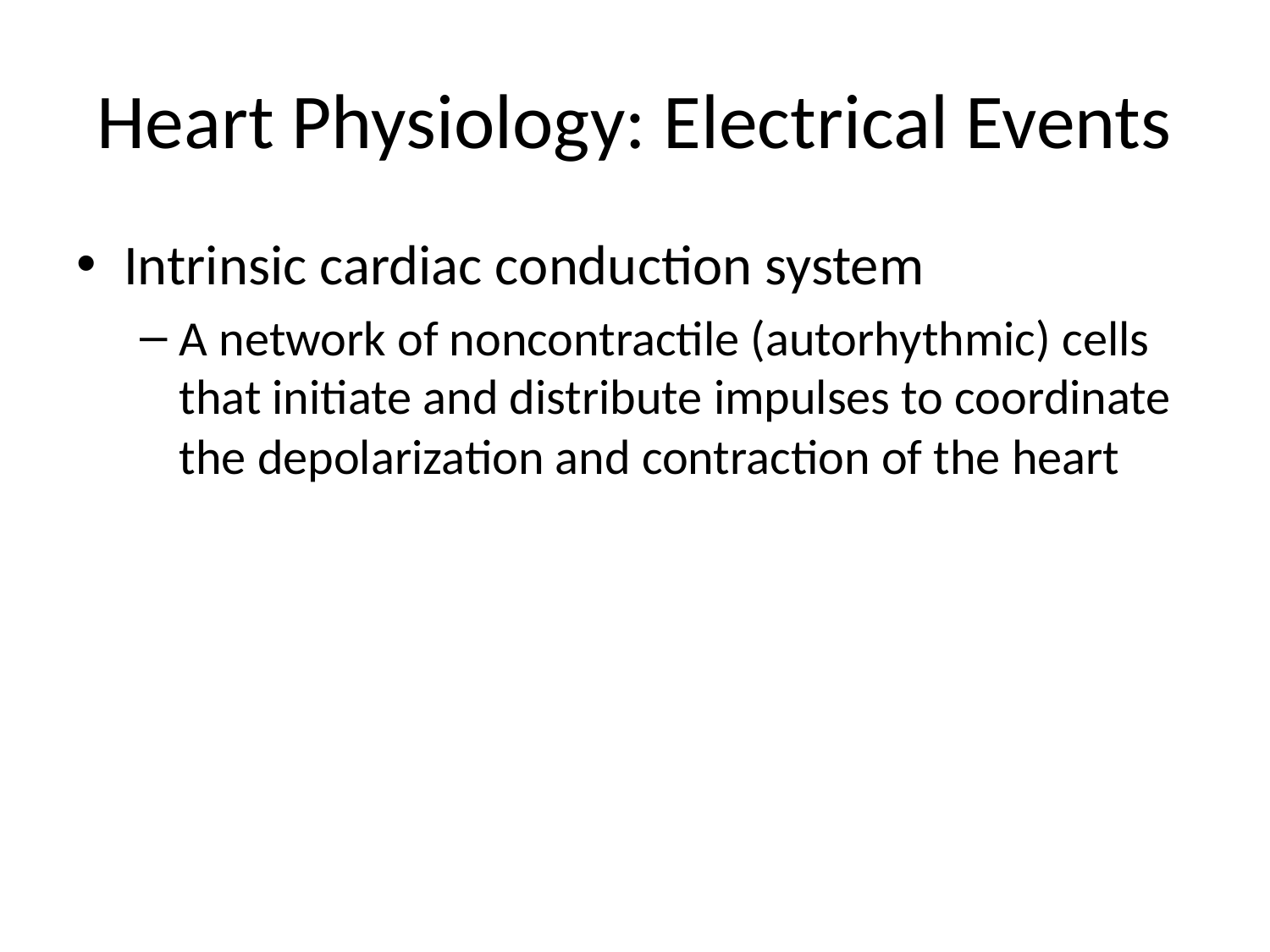

# Heart Physiology: Electrical Events
Intrinsic cardiac conduction system
A network of noncontractile (autorhythmic) cells that initiate and distribute impulses to coordinate the depolarization and contraction of the heart